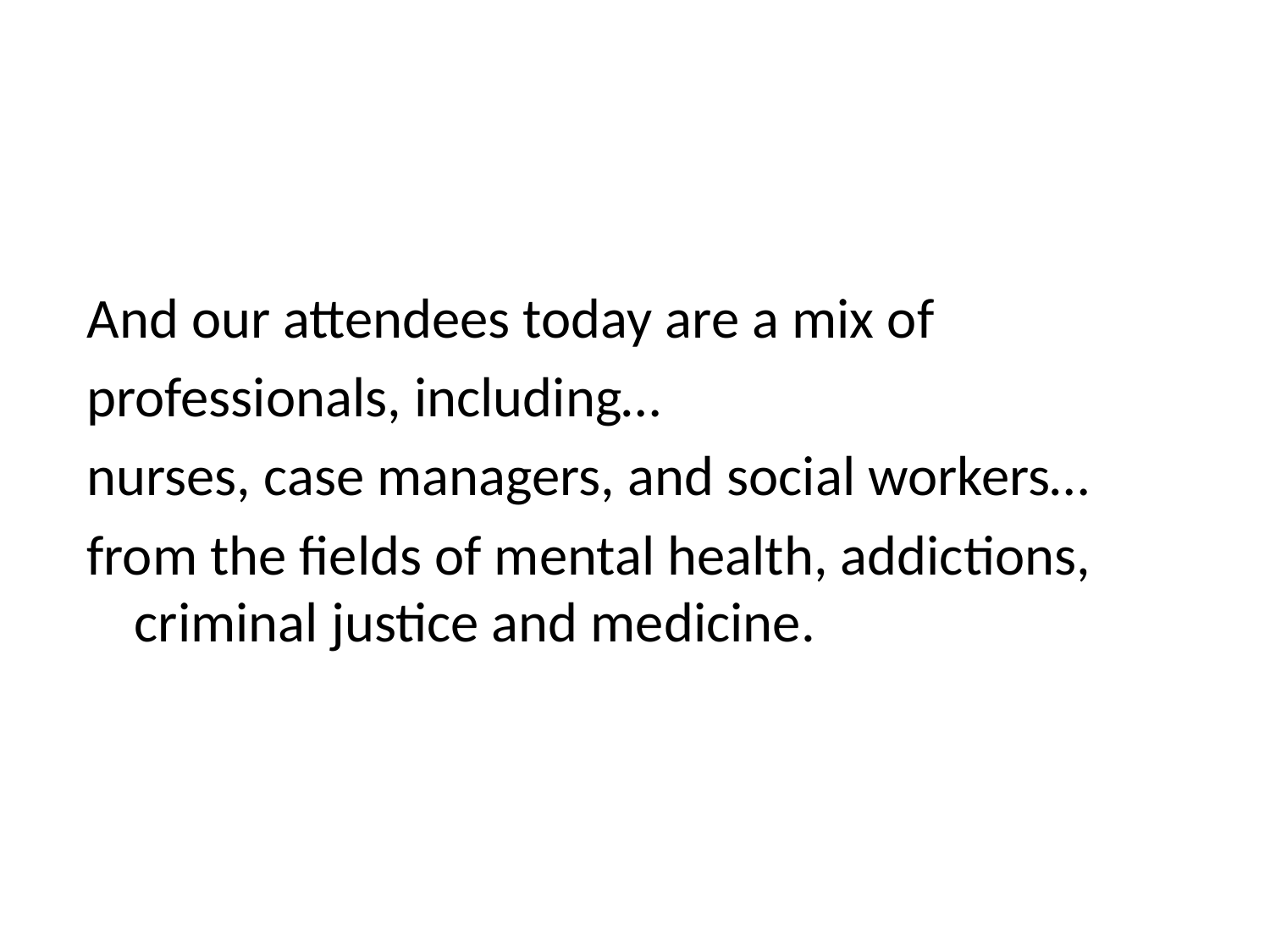

And our attendees today are a mix of
professionals, including…
nurses, case managers, and social workers…
from the fields of mental health, addictions, criminal justice and medicine.